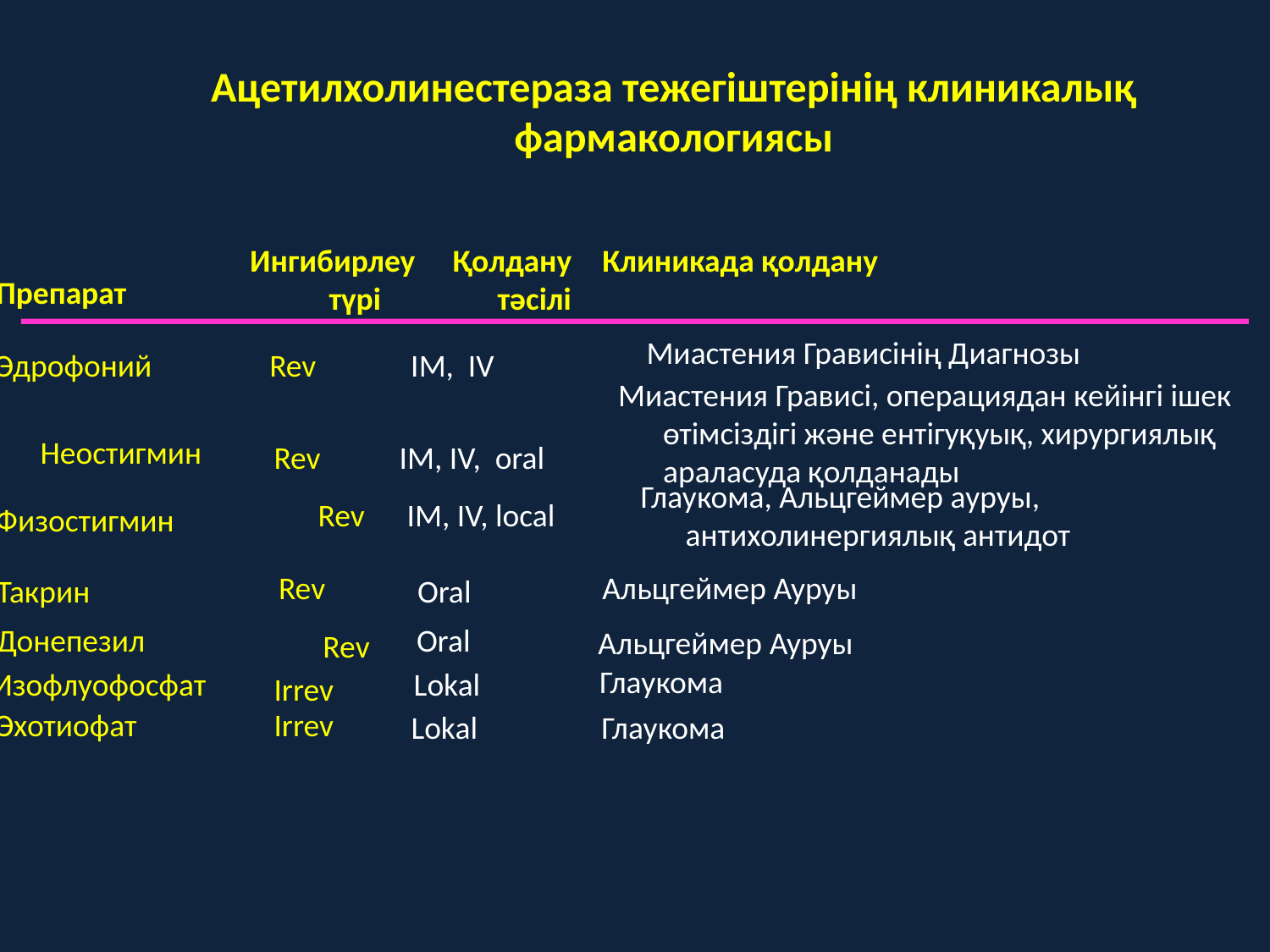

# Ацетилхолинестераза тежегіштерінің клиникалық фармакологиясы
Ингибирлеу түрі
Қолдану тәсілі
Клиникада қолдану
Препарат

Миастения Грависінің Диагнозы
Эдрофоний
Rev
IM,  IV
Миастения Грависі, операциядан кейінгі ішек өтімсіздігі және ентігуқуық, хирургиялық араласуда қолданады
Неостигмин
IM, IV,  oral
Rev
Глаукома, Альцгеймер ауруы, антихолинергиялық антидот
IM, IV, local
Rev
Физостигмин
Rev
Альцгеймер Ауруы
Taкрин
Oral
Донепезил
Oral
Альцгеймер Ауруы
Rev
Глаукома
Lokal
Изофлуофосфат
Irrev
Irrev
Эхотиофат
Lokal
Глаукома